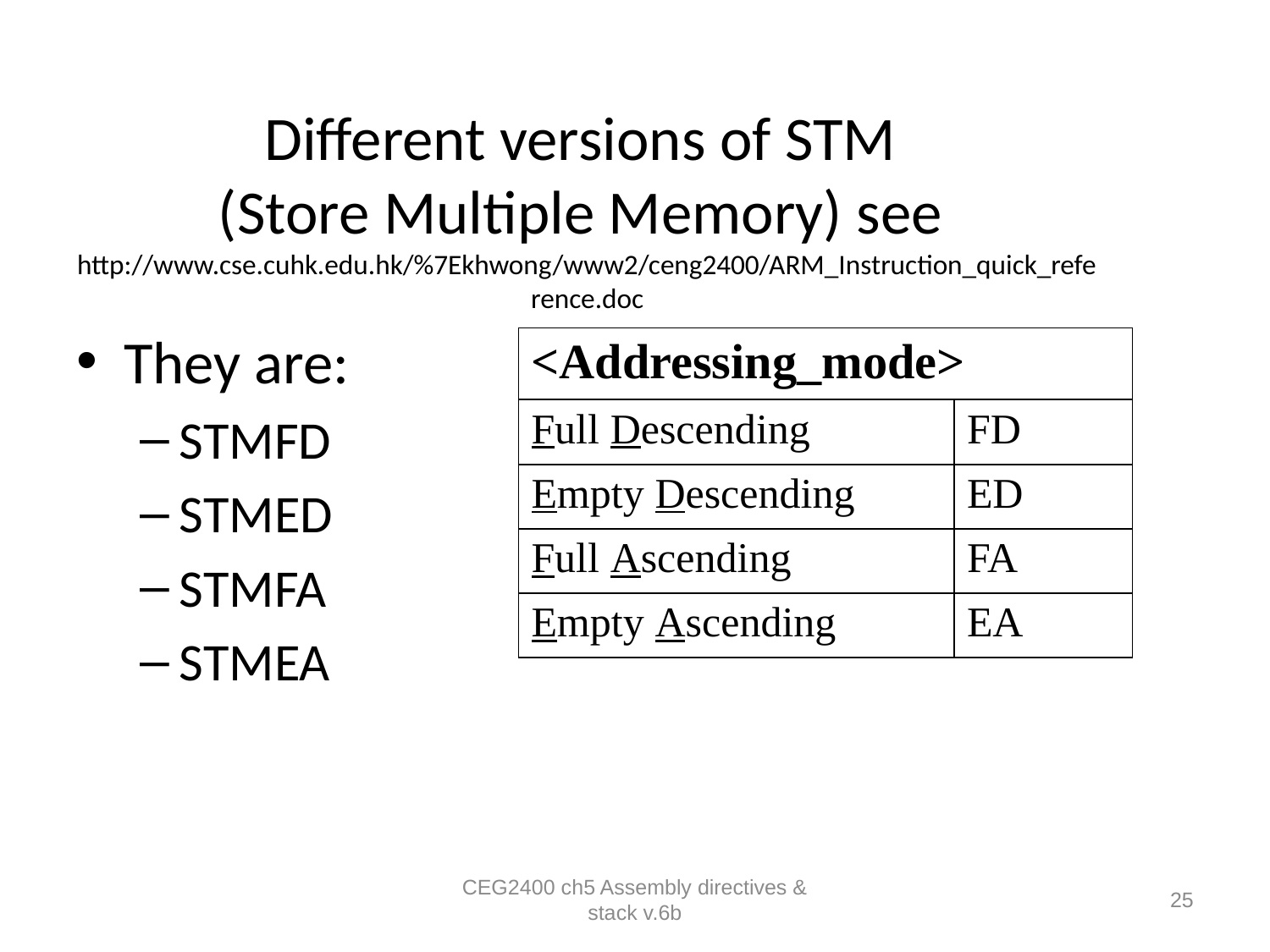

# Different versions of STM (Store Multiple Memory) see http://www.cse.cuhk.edu.hk/%7Ekhwong/www2/ceng2400/ARM_Instruction_quick_reference.doc
They are:
STMFD
STMED
STMFA
STMEA

| <Addressing\_mode> |  |
| --- | --- |
| Full Descending | FD |
| Empty Descending | ED |
| Full Ascending | FA |
| Empty Ascending | EA |
CEG2400 ch5 Assembly directives & stack v.6b
25